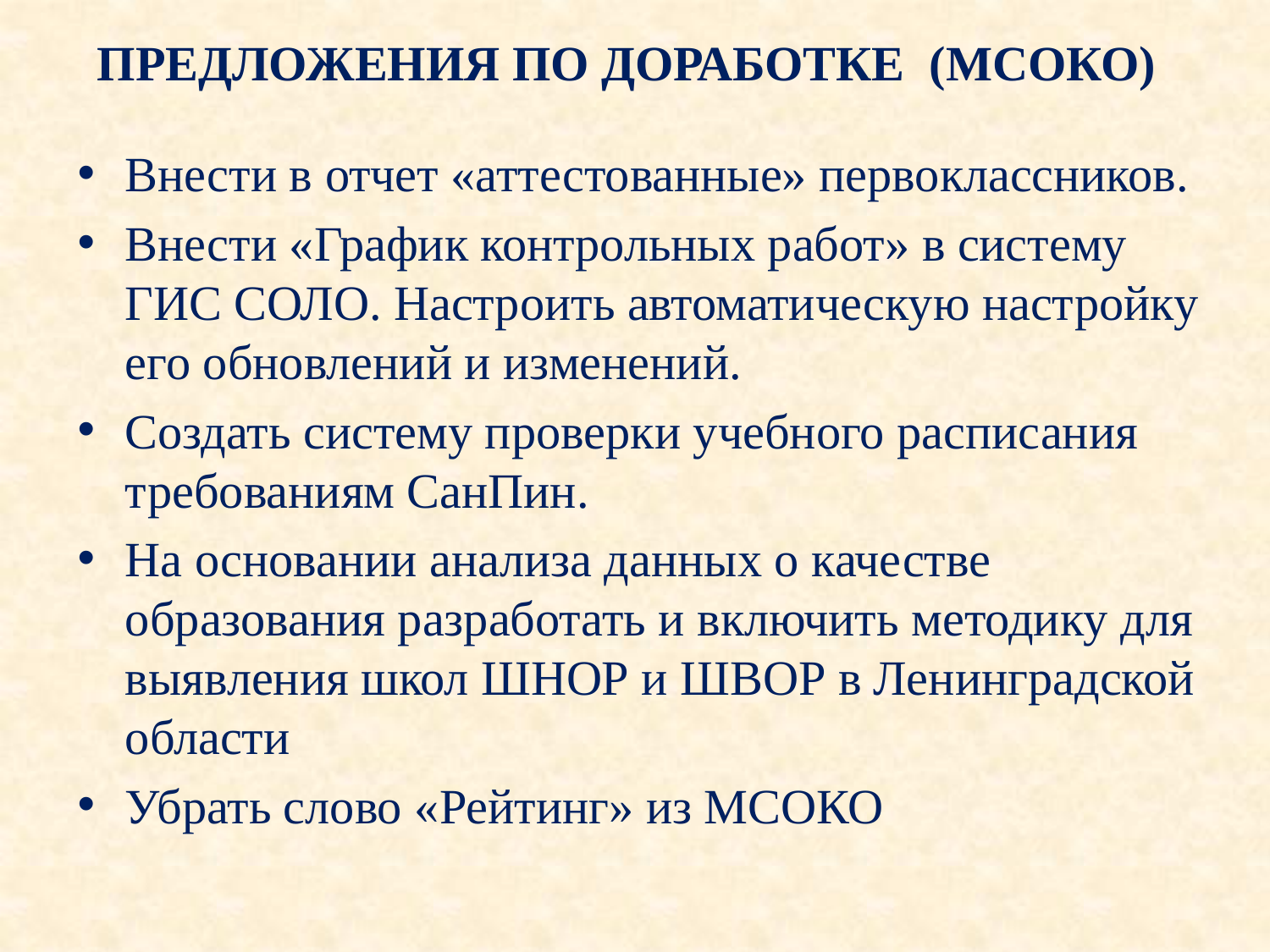

# ПРЕДЛОЖЕНИЯ ПО ДОРАБОТКЕ  (МСОКО)
Внести в отчет «аттестованные» первоклассников.
Внести «График контрольных работ» в систему ГИС СОЛО. Настроить автоматическую настройку его обновлений и изменений.
Создать систему проверки учебного расписания требованиям СанПин.
На основании анализа данных о качестве образования разработать и включить методику для выявления школ ШНОР и ШВОР в Ленинградской области
Убрать слово «Рейтинг» из МСОКО